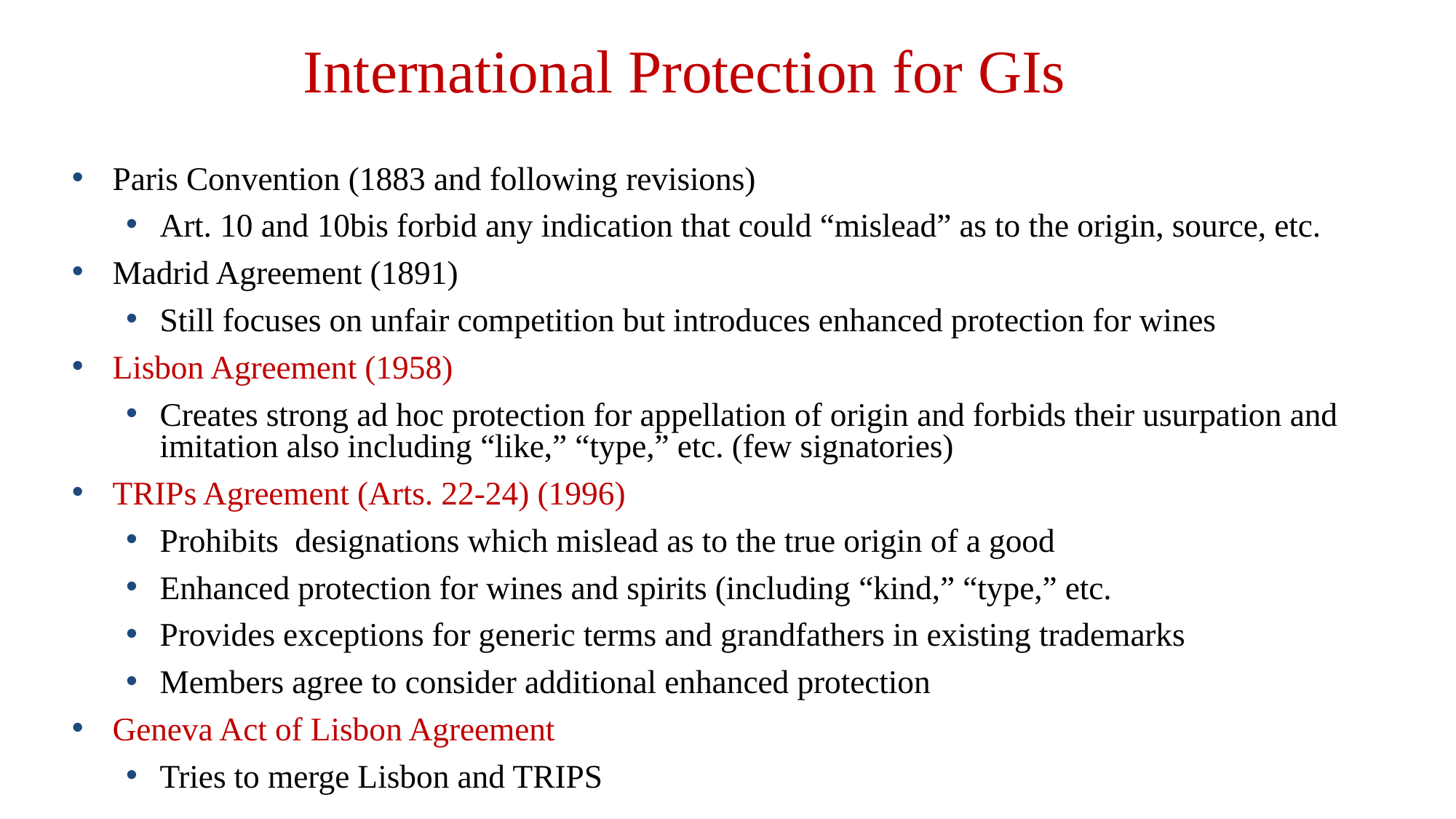

# International Protection for GIs
Paris Convention (1883 and following revisions)
Art. 10 and 10bis forbid any indication that could “mislead” as to the origin, source, etc.
Madrid Agreement (1891)
Still focuses on unfair competition but introduces enhanced protection for wines
Lisbon Agreement (1958)
Creates strong ad hoc protection for appellation of origin and forbids their usurpation and imitation also including “like,” “type,” etc. (few signatories)
TRIPs Agreement (Arts. 22-24) (1996)
Prohibits  designations which mislead as to the true origin of a good
Enhanced protection for wines and spirits (including “kind,” “type,” etc.
Provides exceptions for generic terms and grandfathers in existing trademarks
Members agree to consider additional enhanced protection
Geneva Act of Lisbon Agreement
Tries to merge Lisbon and TRIPS